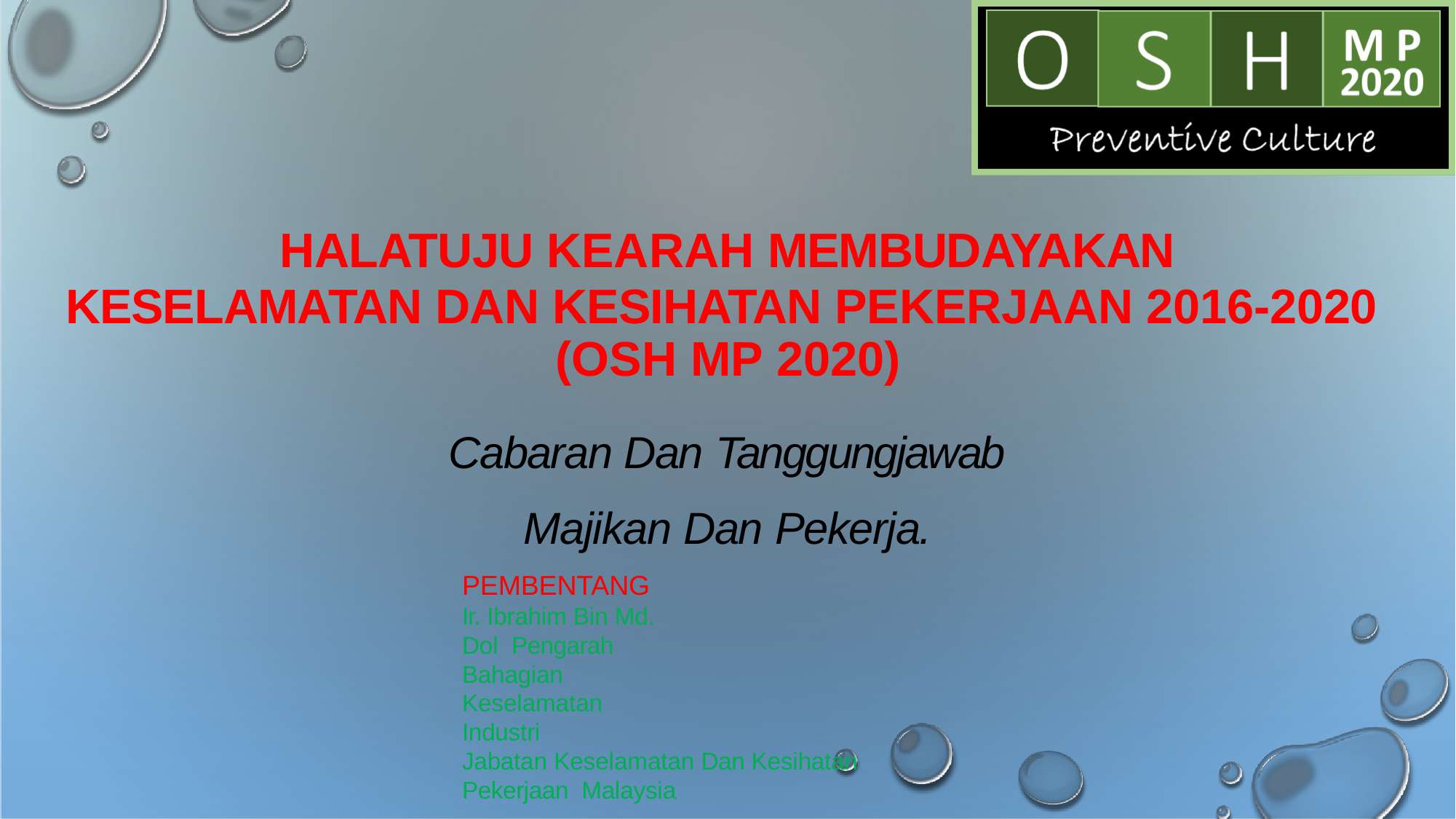

HALATUJU KEARAH MEMBUDAYAKAN
KESELAMATAN DAN KESIHATAN PEKERJAAN 2016-2020  (OSH MP 2020)
Cabaran Dan Tanggungjawab
Majikan Dan Pekerja.
PEMBENTANG
Ir. Ibrahim Bin Md. Dol  Pengarah
Bahagian Keselamatan Industri
Jabatan Keselamatan Dan Kesihatan Pekerjaan  Malaysia